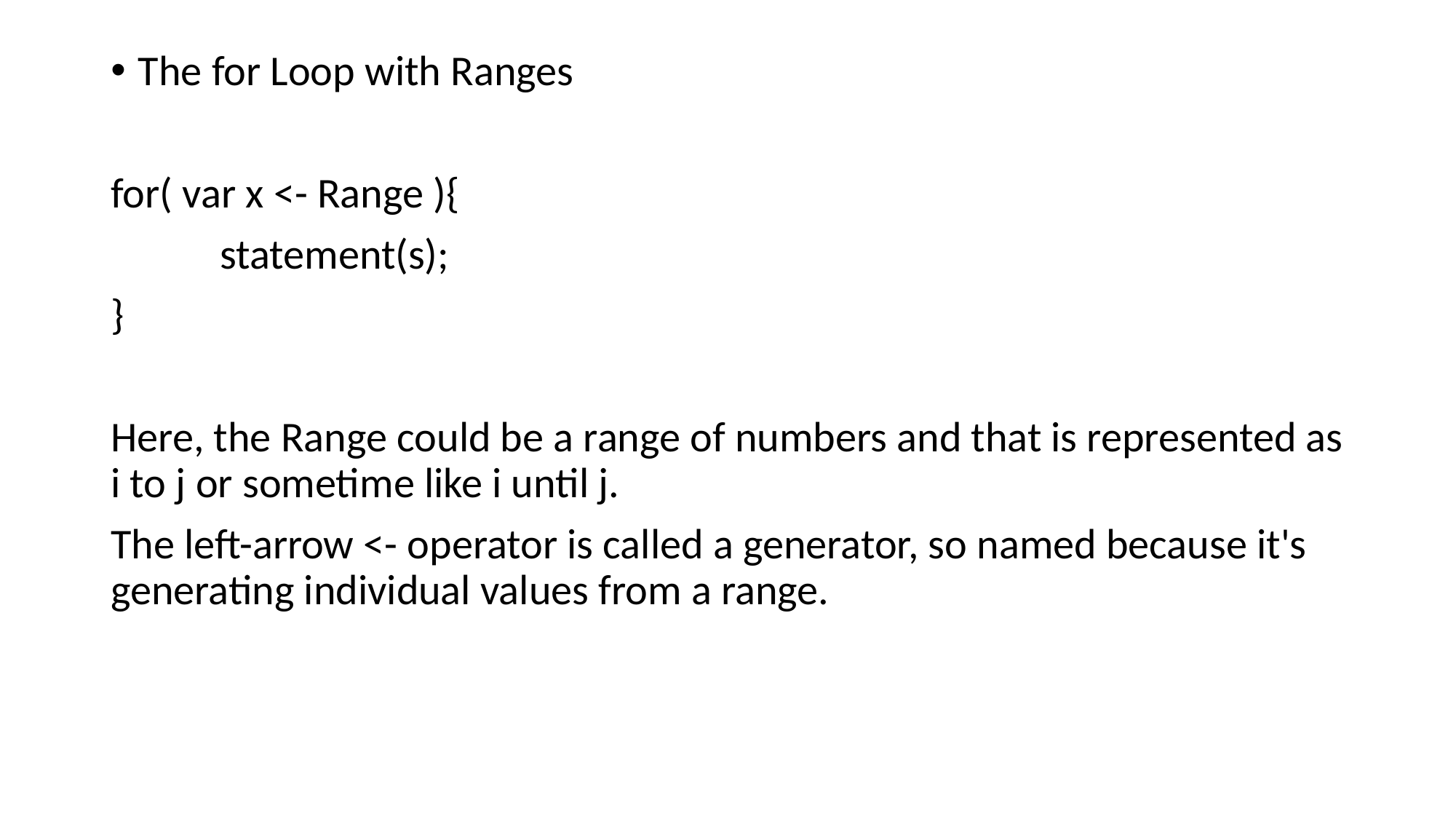

# The for Loop with Ranges

for( var x <- Range ){
	statement(s);
}

Here, the Range could be a range of numbers and that is represented as i to j or sometime like i until j.
The left-arrow <- operator is called a generator, so named because it's generating individual values from a range.